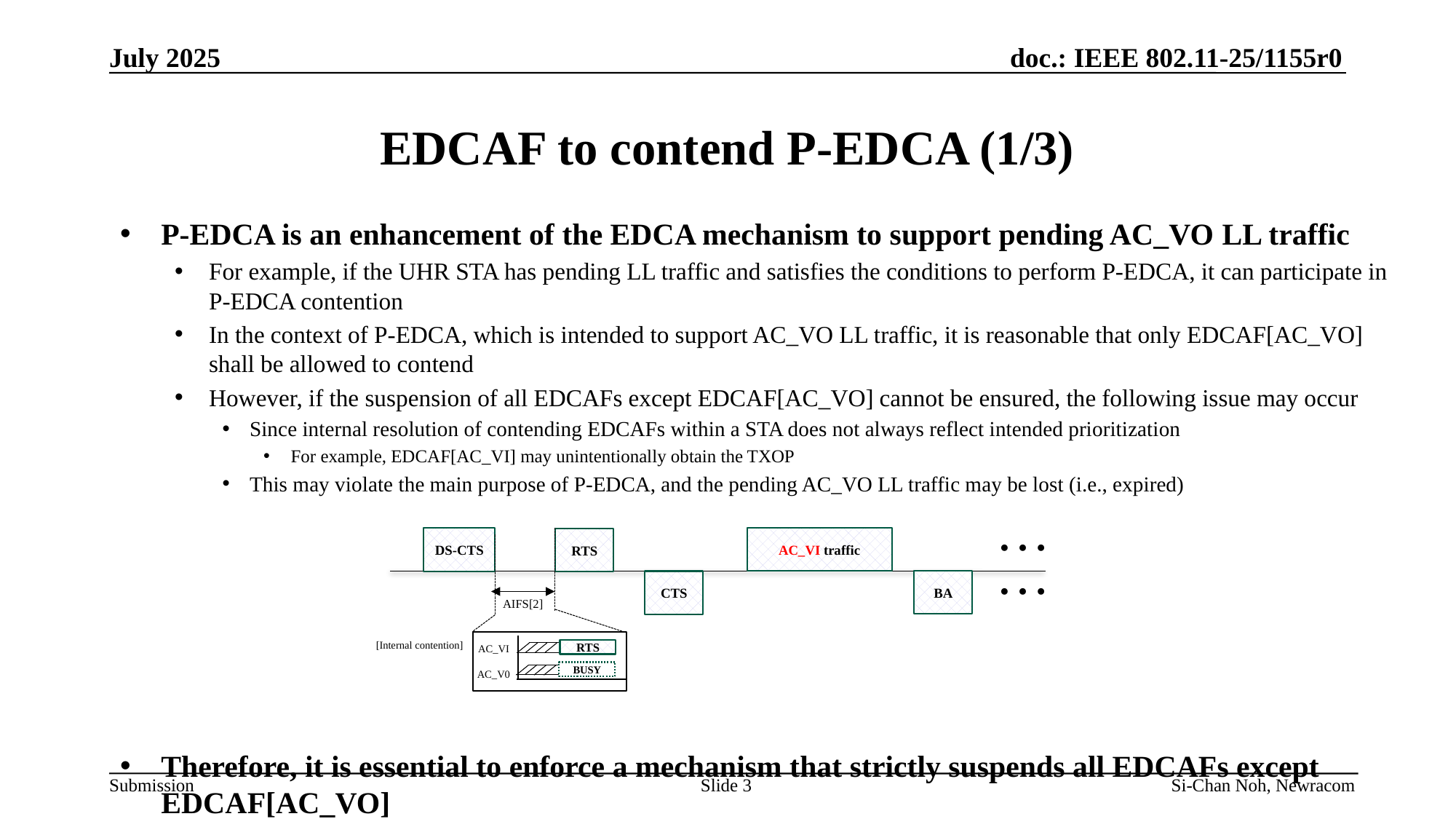

July 2025
# EDCAF to contend P-EDCA (1/3)
P-EDCA is an enhancement of the EDCA mechanism to support pending AC_VO LL traffic
For example, if the UHR STA has pending LL traffic and satisfies the conditions to perform P-EDCA, it can participate in P-EDCA contention
In the context of P-EDCA, which is intended to support AC_VO LL traffic, it is reasonable that only EDCAF[AC_VO] shall be allowed to contend
However, if the suspension of all EDCAFs except EDCAF[AC_VO] cannot be ensured, the following issue may occur
Since internal resolution of contending EDCAFs within a STA does not always reflect intended prioritization
For example, EDCAF[AC_VI] may unintentionally obtain the TXOP
This may violate the main purpose of P-EDCA, and the pending AC_VO LL traffic may be lost (i.e., expired)

Therefore, it is essential to enforce a mechanism that strictly suspends all EDCAFs except EDCAF[AC_VO]
DS-CTS
AC_VI traffic
RTS
…
BA
CTS
AIFS[2]
…
AC_VI
RTS
AC_V0
BUSY

 [Internal contention]
Slide 3
Si-Chan Noh, Newracom